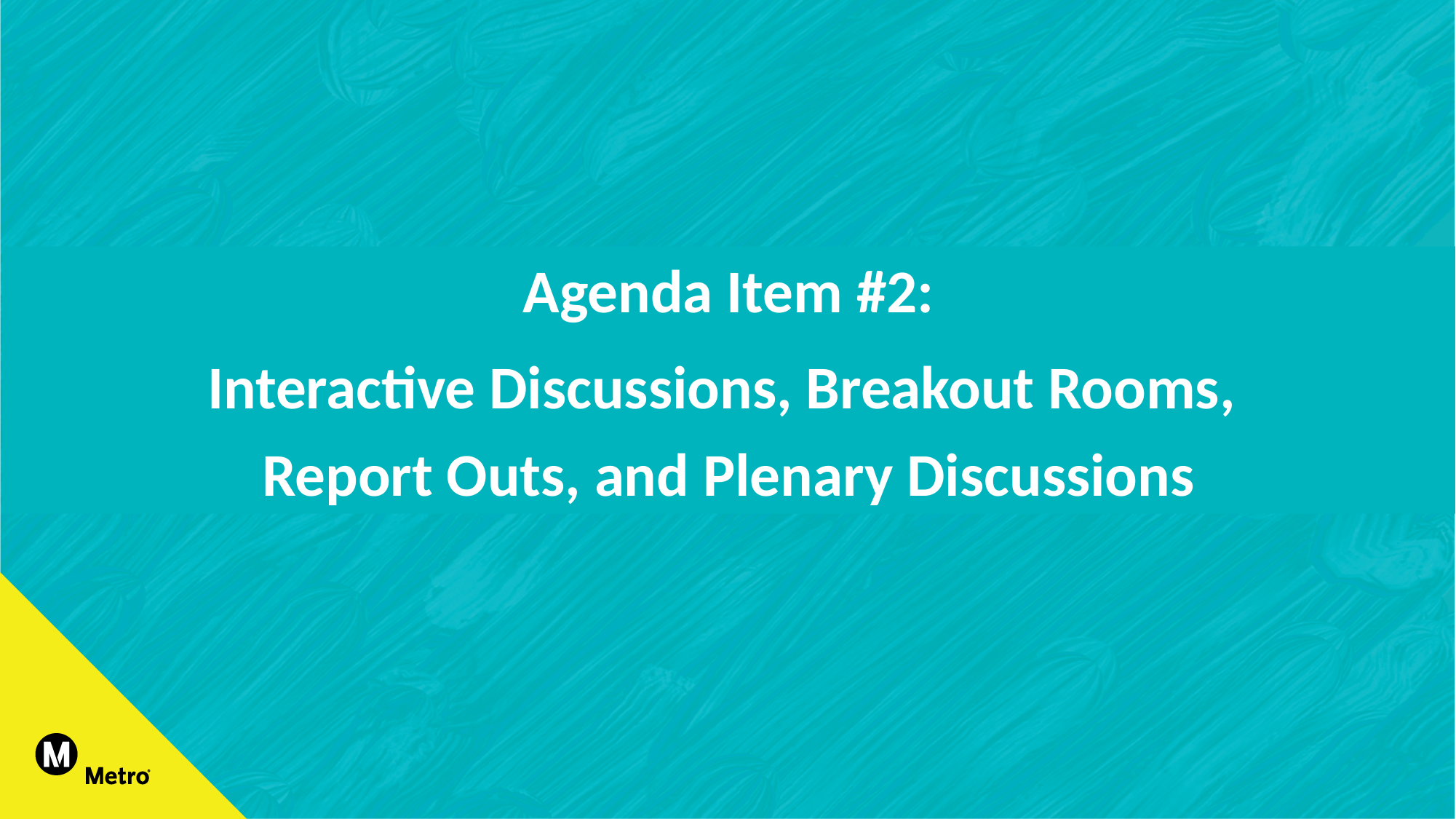

Agenda Item #2:
Interactive Discussions, Breakout Rooms,
Report Outs, and Plenary Discussions